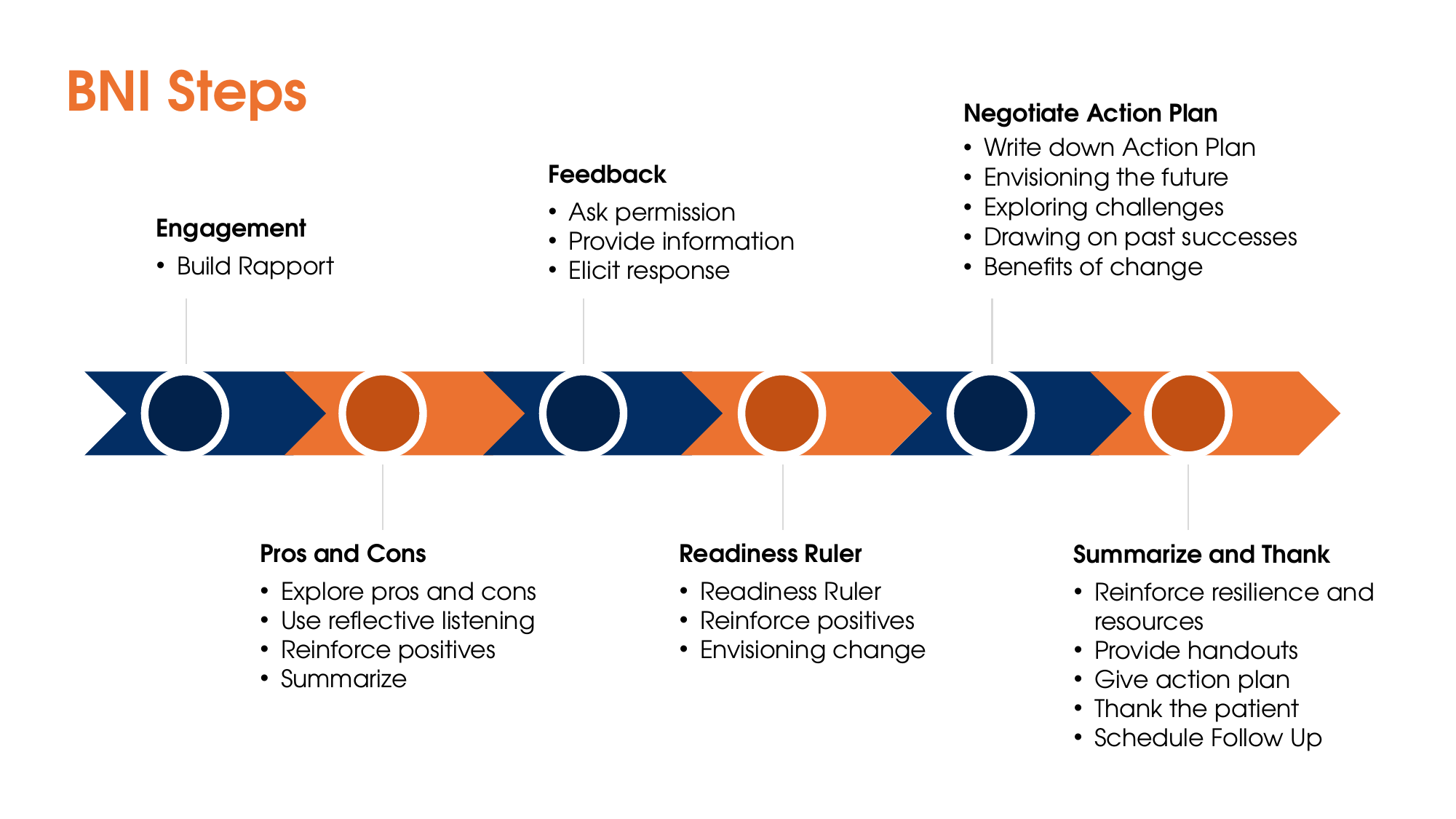

BNI Steps

Negotiate Action Plan
Write down Action Plan
Envisioning the future
Exploring challenges
Drawing on past successes
Benefits of change
Feedback
Ask permission
Provide information
Elicit response
Engagement
Build Rapport

Pros and Cons
Explore pros and cons
Use reflective listening
Reinforce positives
Summarize
Readiness Ruler
Readiness Ruler
Reinforce positives
Envisioning change
Summarize and Thank
Reinforce resilience and resources
Provide handouts
Give action plan
Thank the patient
Schedule Follow Up